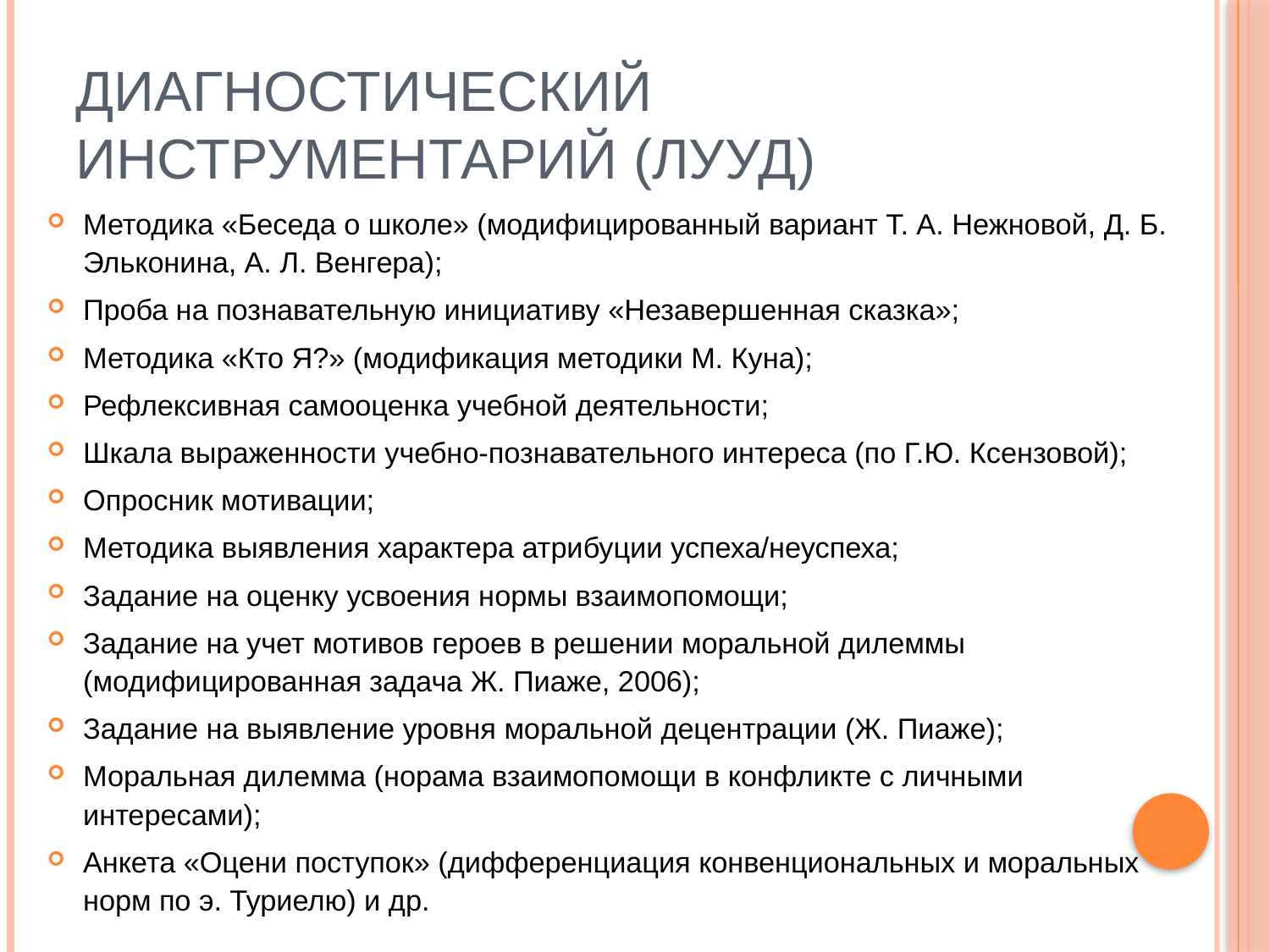

# Диагностический инструментарий (ЛУУД)
Методика «Беседа о школе» (модифицированный вариант Т. А. Нежновой, Д. Б. Эльконина, А. Л. Венгера);
Проба на познавательную инициативу «Незавершенная сказка»;
Методика «Кто Я?» (модификация методики М. Куна);
Рефлексивная самооценка учебной деятельности;
Шкала выраженности учебно-познавательного интереса (по Г.Ю. Ксензовой);
Опросник мотивации;
Методика выявления характера атрибуции успеха/неуспеха;
Задание на оценку усвоения нормы взаимопомощи;
Задание на учет мотивов героев в решении моральной дилеммы (модифицированная задача Ж. Пиаже, 2006);
Задание на выявление уровня моральной децентрации (Ж. Пиаже);
Моральная дилемма (норама взаимопомощи в конфликте с личными интересами);
Анкета «Оцени поступок» (дифференциация конвенциональных и моральных норм по э. Туриелю) и др.